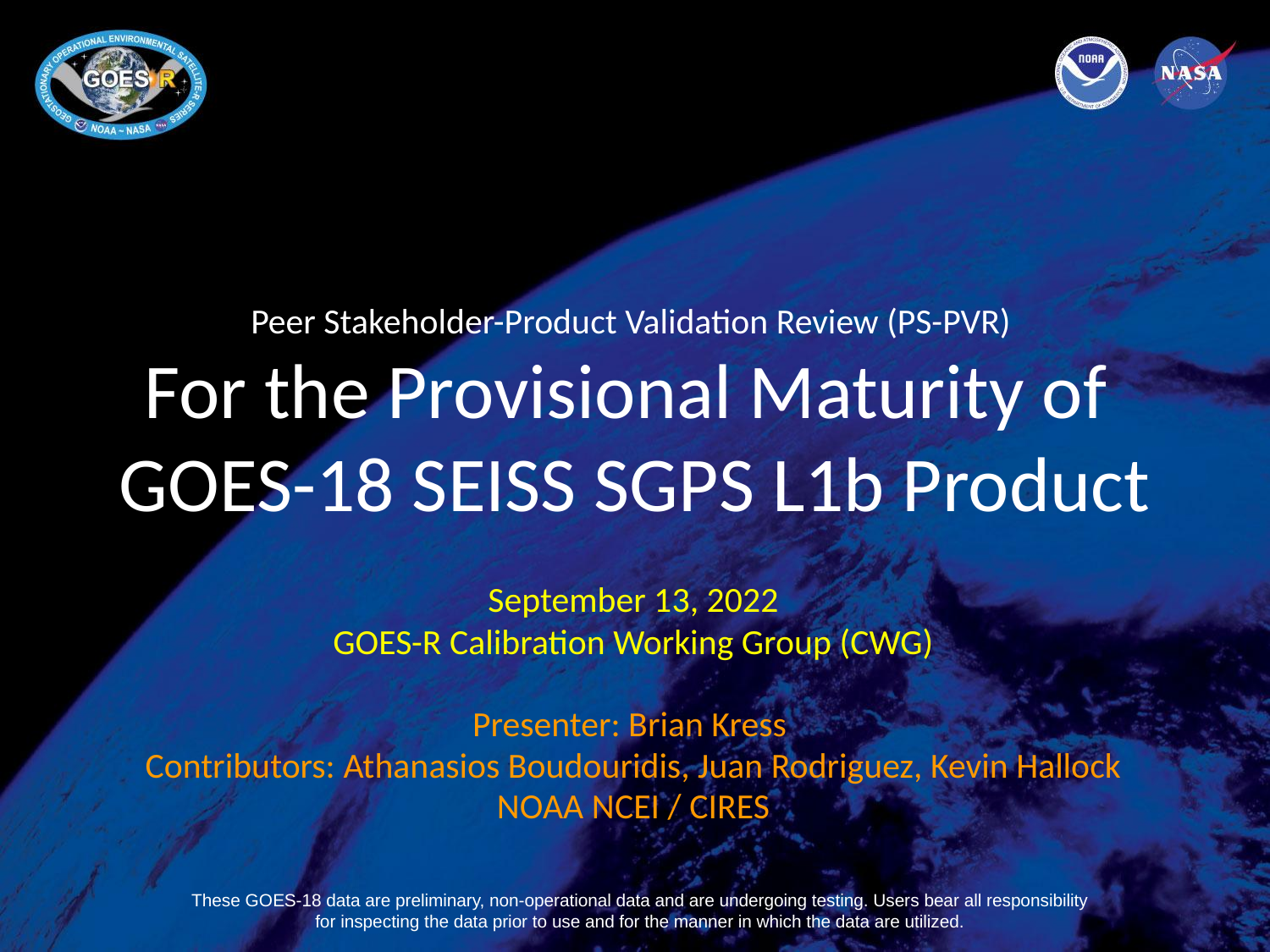

# Peer Stakeholder-Product Validation Review (PS-PVR) For the Provisional Maturity of GOES-18 SEISS SGPS L1b Product

September 13, 2022
GOES-R Calibration Working Group (CWG)

Presenter: Brian Kress
Contributors: Athanasios Boudouridis, Juan Rodriguez, Kevin Hallock
NOAA NCEI / CIRES

These GOES-18 data are preliminary, non-operational data and are undergoing testing. Users bear all responsibility for inspecting the data prior to use and for the manner in which the data are utilized.